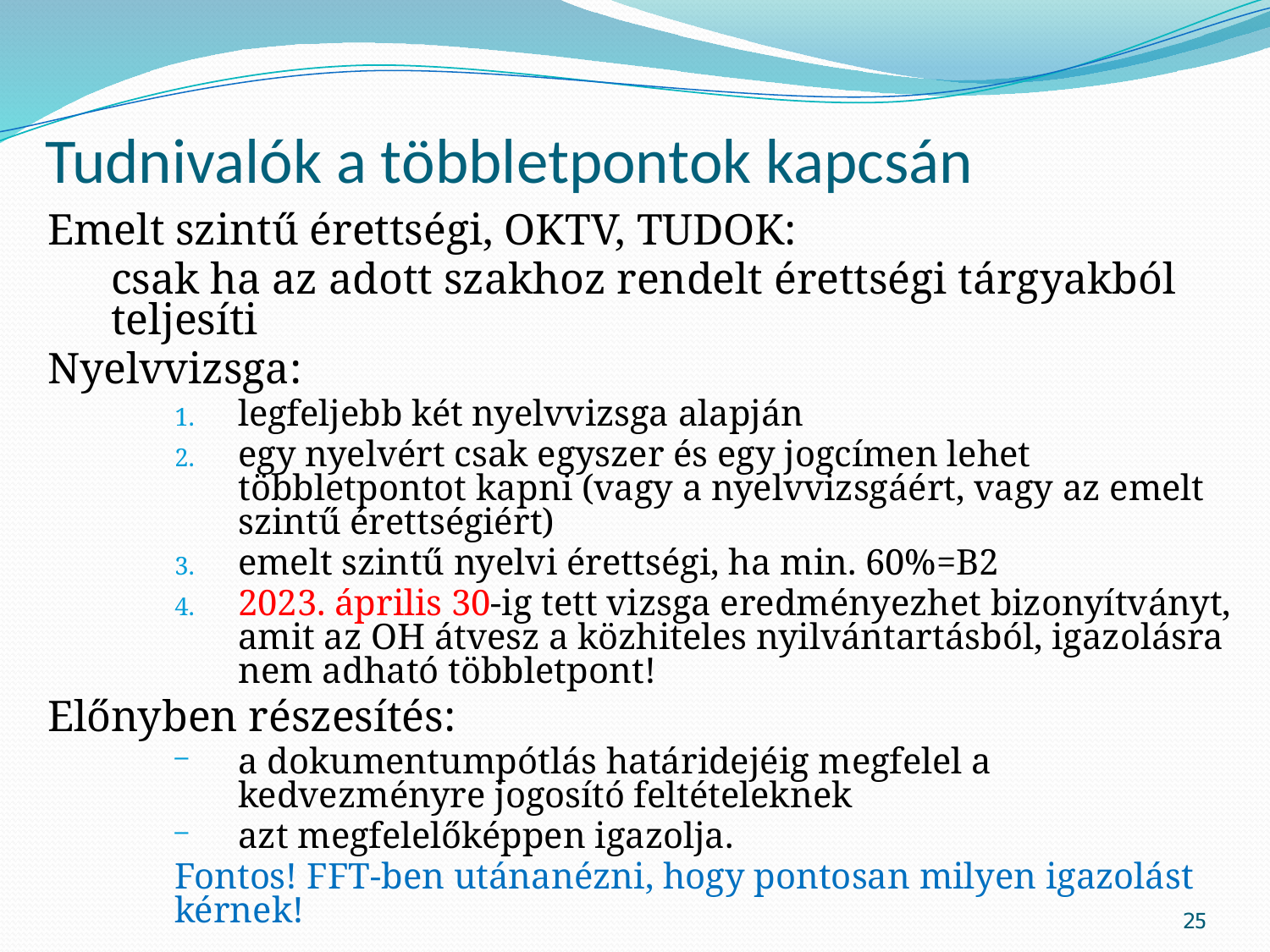

# Tudnivalók a többletpontok kapcsán
Emelt szintű érettségi, OKTV, TUDOK:
csak ha az adott szakhoz rendelt érettségi tárgyakból teljesíti
Nyelvvizsga:
legfeljebb két nyelvvizsga alapján
egy nyelvért csak egyszer és egy jogcímen lehet többletpontot kapni (vagy a nyelvvizsgáért, vagy az emelt szintű érettségiért)
emelt szintű nyelvi érettségi, ha min. 60%=B2
2023. április 30-ig tett vizsga eredményezhet bizonyítványt, amit az OH átvesz a közhiteles nyilvántartásból, igazolásra nem adható többletpont!
Előnyben részesítés:
a dokumentumpótlás határidejéig megfelel a kedvezményre jogosító feltételeknek
azt megfelelőképpen igazolja.
Fontos! FFT-ben utánanézni, hogy pontosan milyen igazolást kérnek!
25